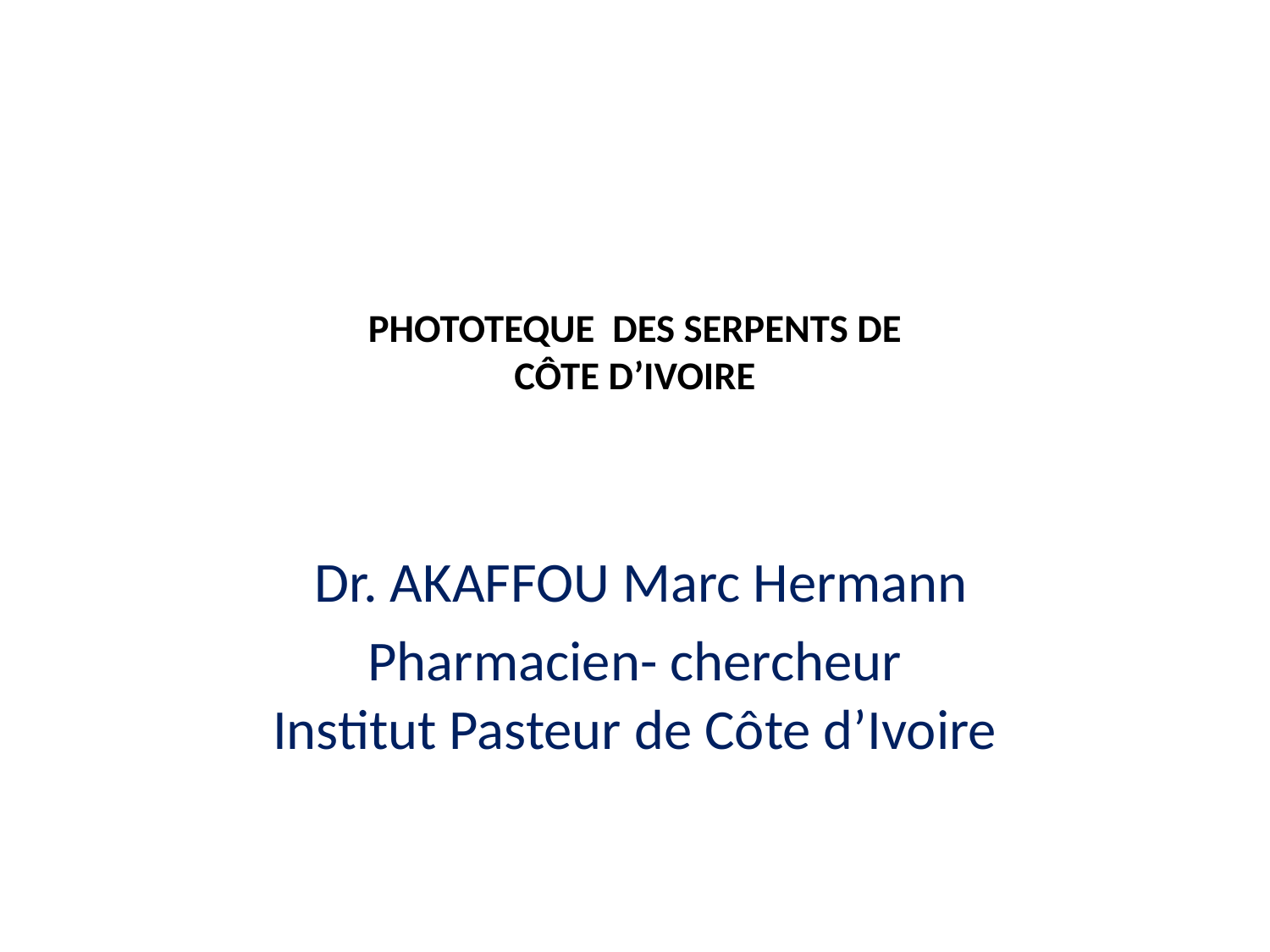

# PHOTOTEQUE  DES SERPENTS DE CÔTE D’IVOIRE
 Dr. AKAFFOU Marc Hermann
Pharmacien- chercheur
Institut Pasteur de Côte d’Ivoire